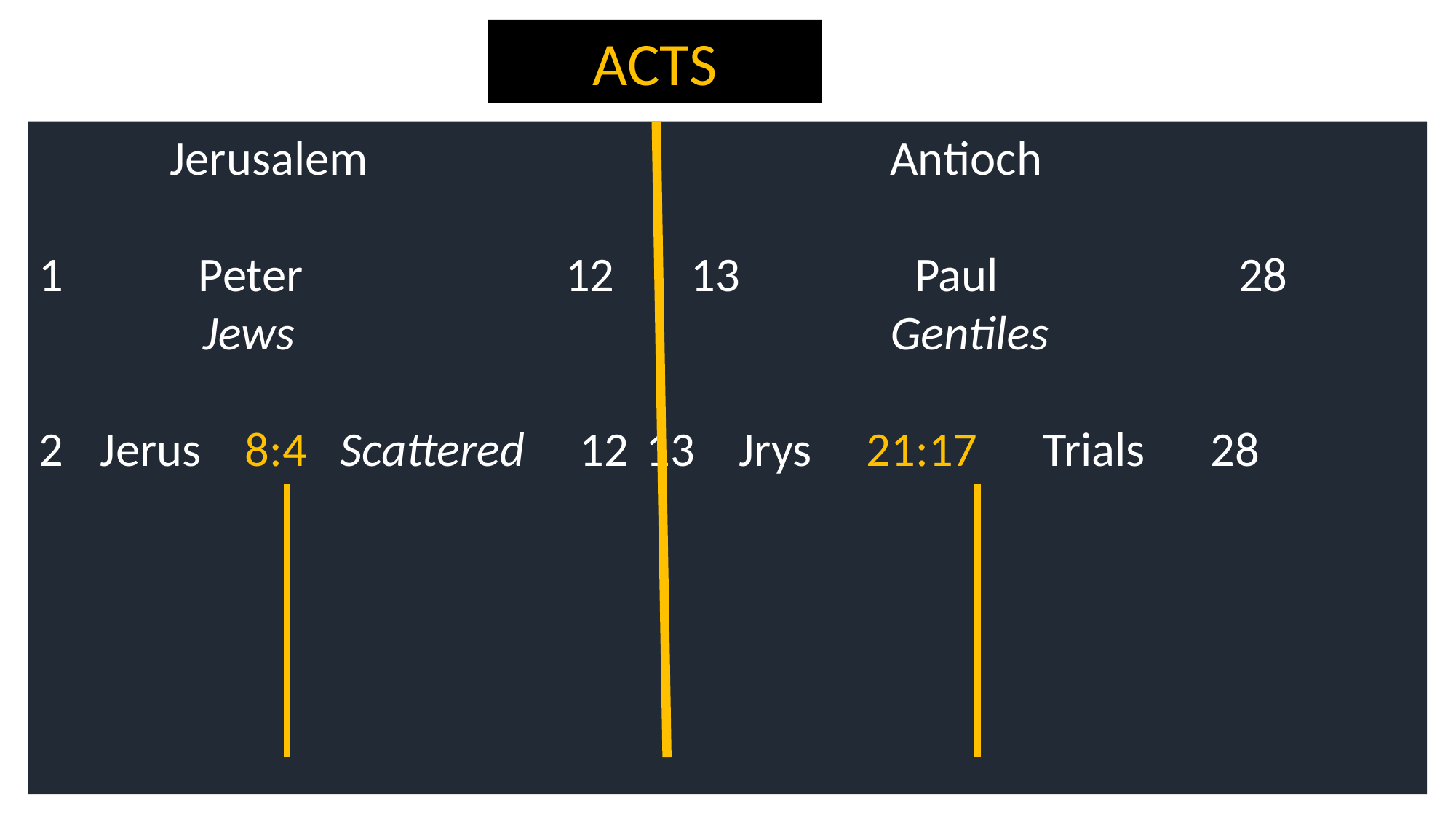

ACTS
	  Jerusalem				        Antioch

         Peter                        12       13                Paul                      28
   	     Jews					        Gentiles

Jerus    8:4   Scattered     12	13    Jrys     21:17      Trials      28